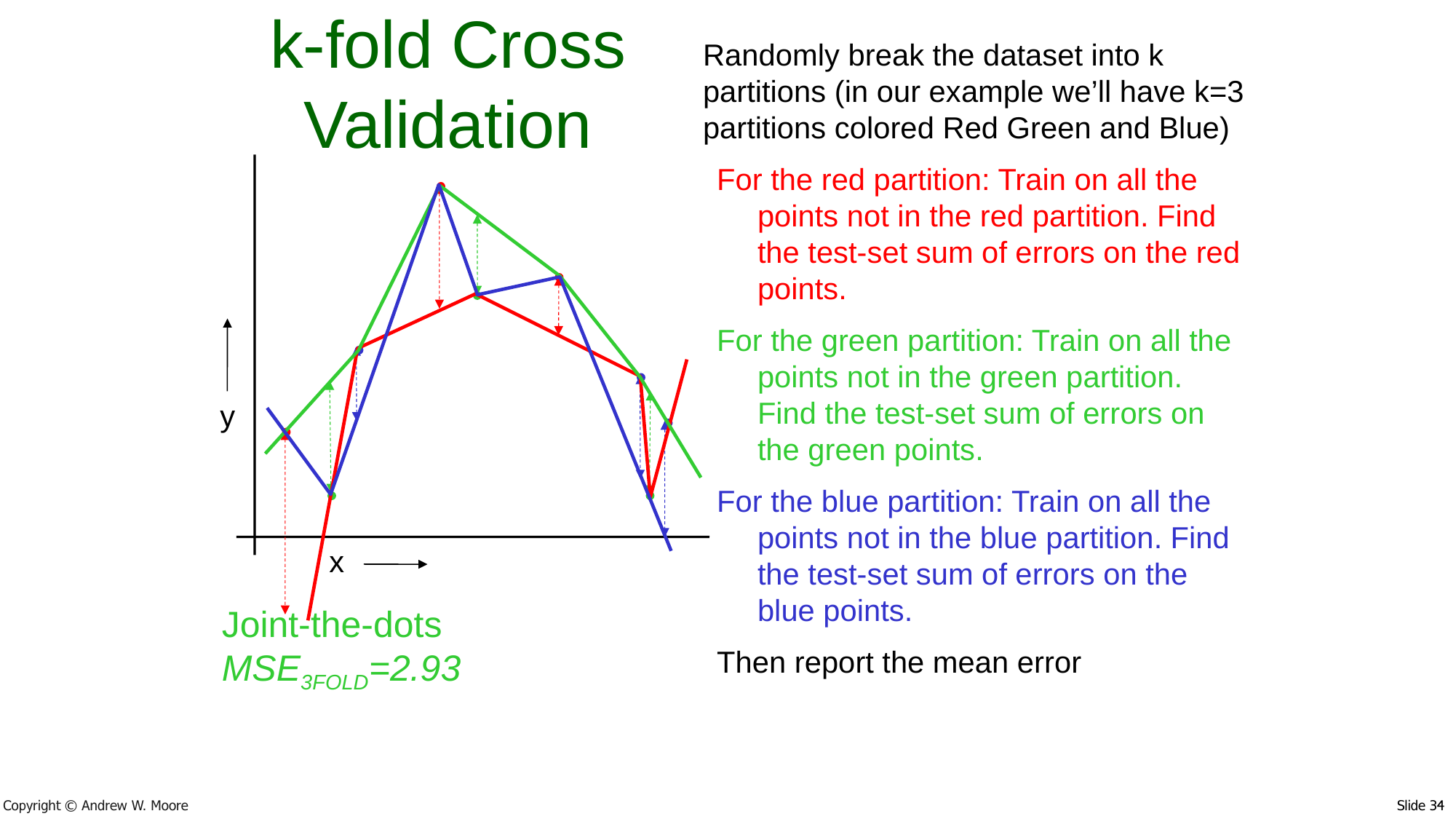

# k-fold Cross Validation
Randomly break the dataset into k partitions (in our example we’ll have k=3 partitions colored Red Green and Blue)
For the red partition: Train on all the points not in the red partition. Find the test-set sum of errors on the red points.
For the green partition: Train on all the points not in the green partition. Find the test-set sum of errors on the green points.
For the blue partition: Train on all the points not in the blue partition. Find the test-set sum of errors on the blue points.
Then report the mean error

y

x

Joint-the-dots MSE3FOLD=2.93